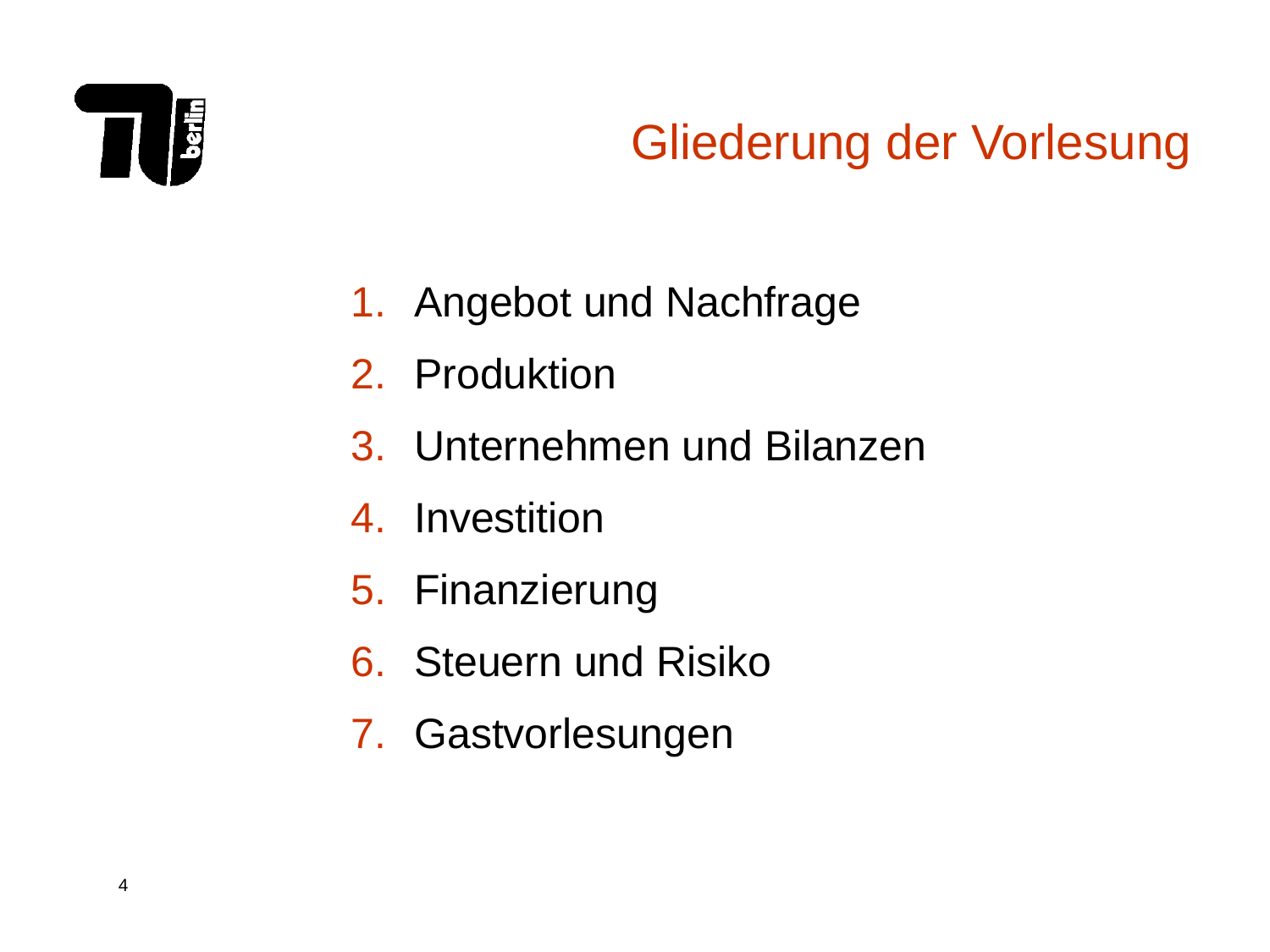

# Gliederung der Vorlesung
Angebot und Nachfrage
Produktion
Unternehmen und Bilanzen
Investition
Finanzierung
Steuern und Risiko
Gastvorlesungen